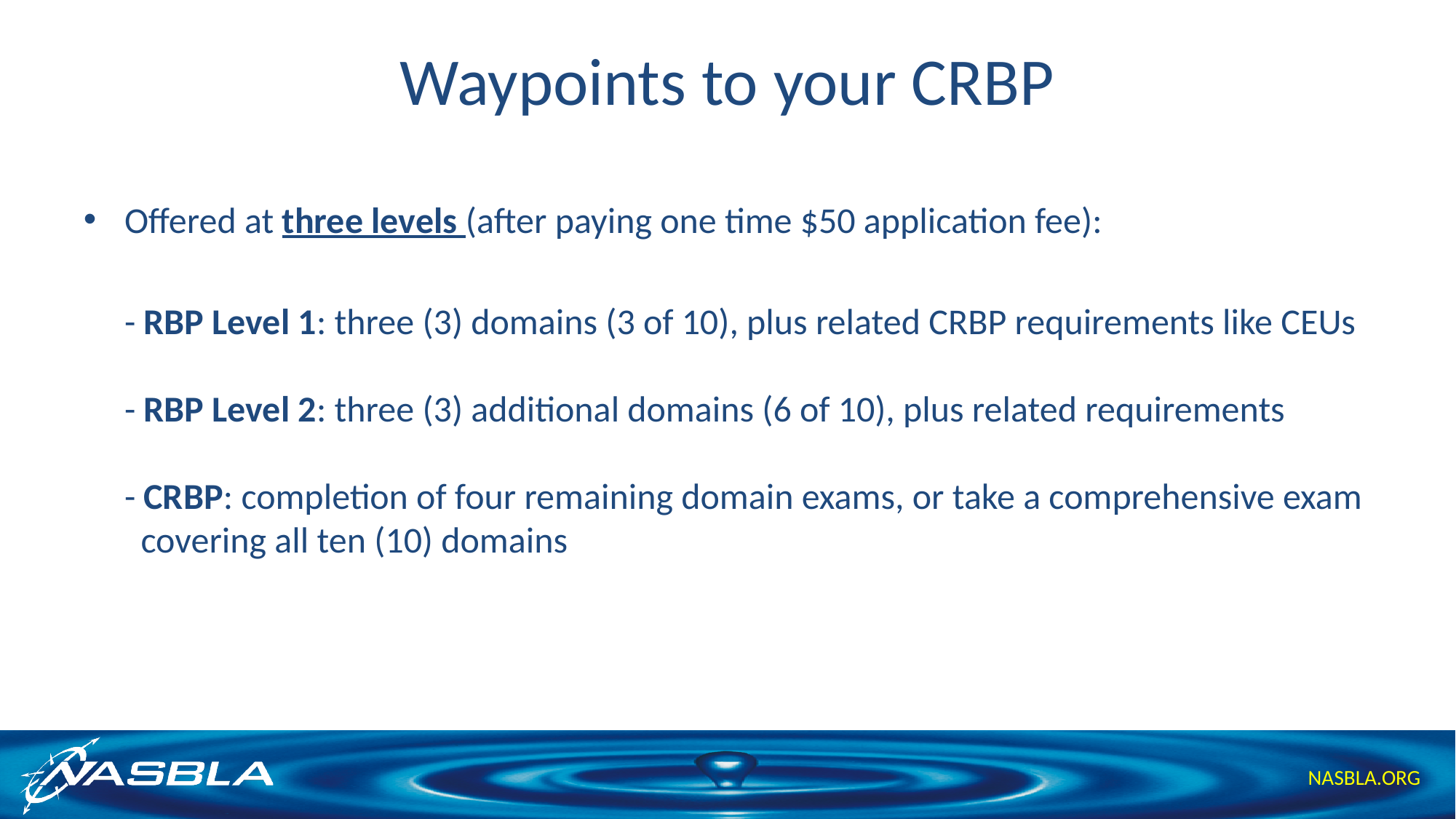

# Waypoints to your CRBP
Offered at three levels (after paying one time $50 application fee):
- RBP Level 1: three (3) domains (3 of 10), plus related CRBP requirements like CEUs
- RBP Level 2: three (3) additional domains (6 of 10), plus related requirements
- CRBP: completion of four remaining domain exams, or take a comprehensive exam
  covering all ten (10) domains